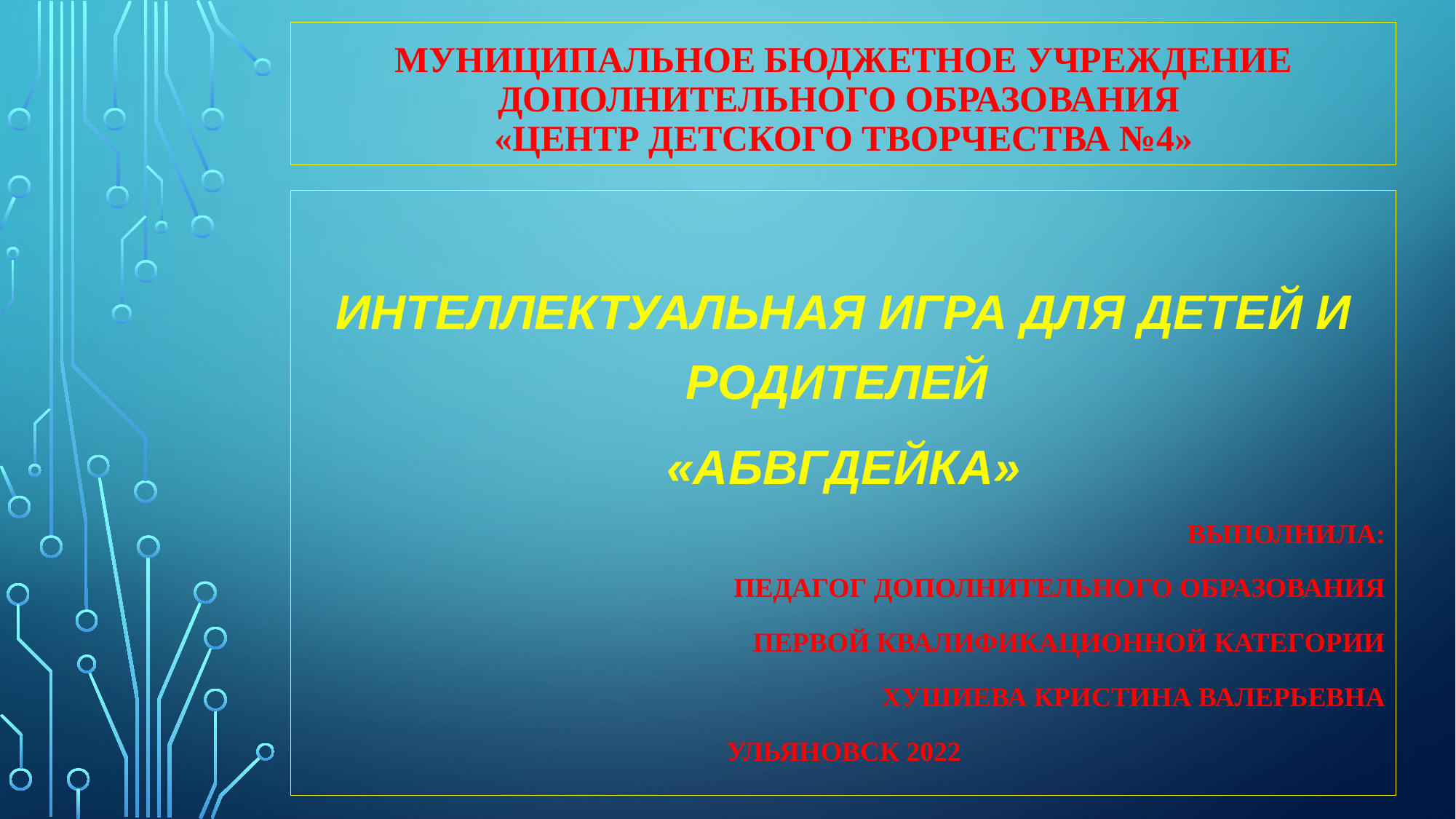

# МУНИЦИПАЛЬНОЕ БЮДЖЕТНОЕ УЧРЕЖДЕНИЕ ДОПОЛНИТЕЛЬНОГО ОБРАЗОВАНИЯ «ЦЕНТР ДЕТСКОГО ТВОРЧЕСТВА №4»

ИНТЕЛЛЕКТУАЛЬНАЯ ИГРА ДЛЯ ДЕТЕЙ И РОДИТЕЛЕЙ
«АБВГДЕЙКа»
Выполнила:
Педагог дополнительного образования
Первой квалификационной категории
Хушиева кристина валерьевна
Ульяновск 2022